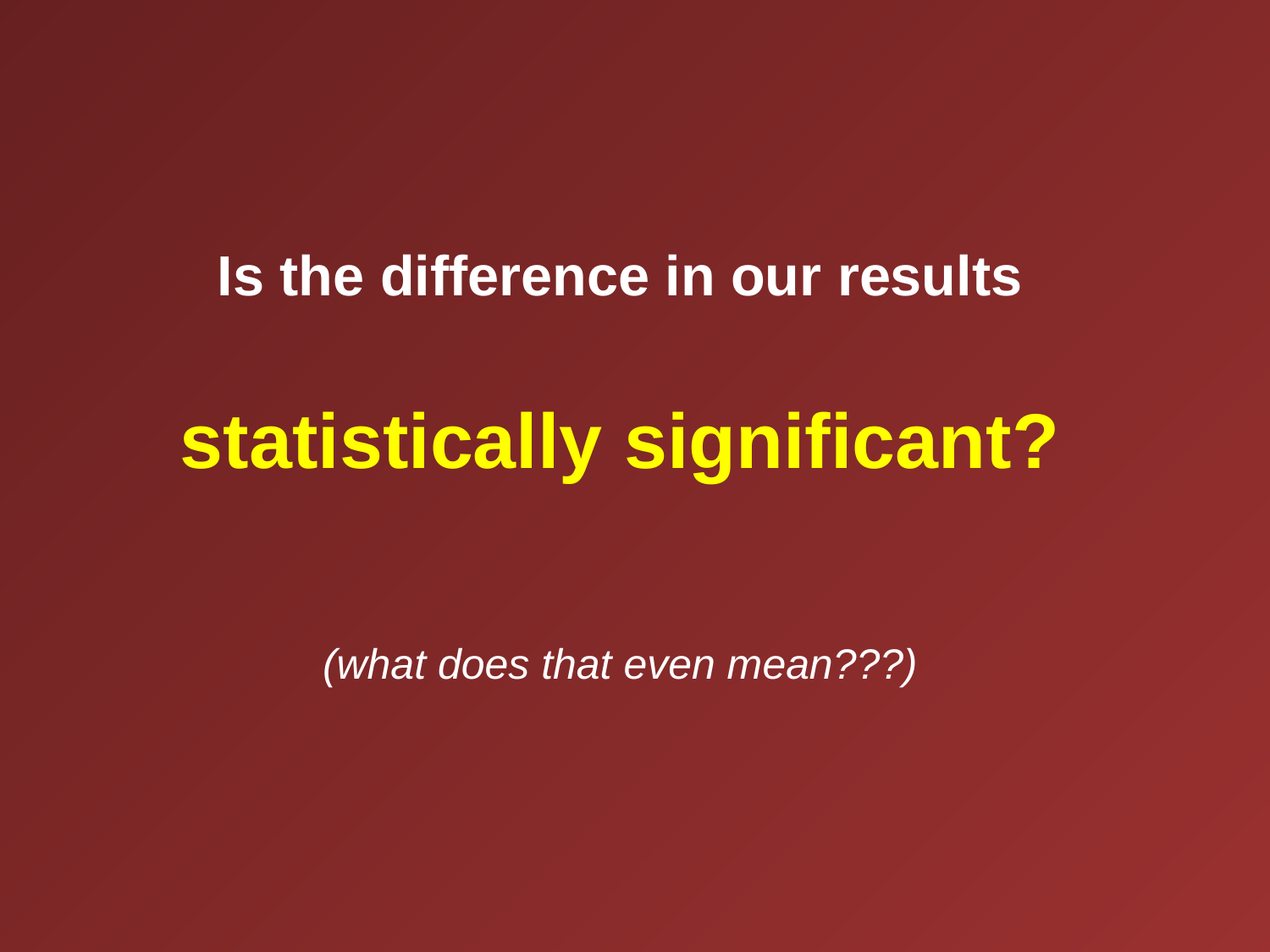

Is the difference in our results

statistically significant?

(what does that even mean???)